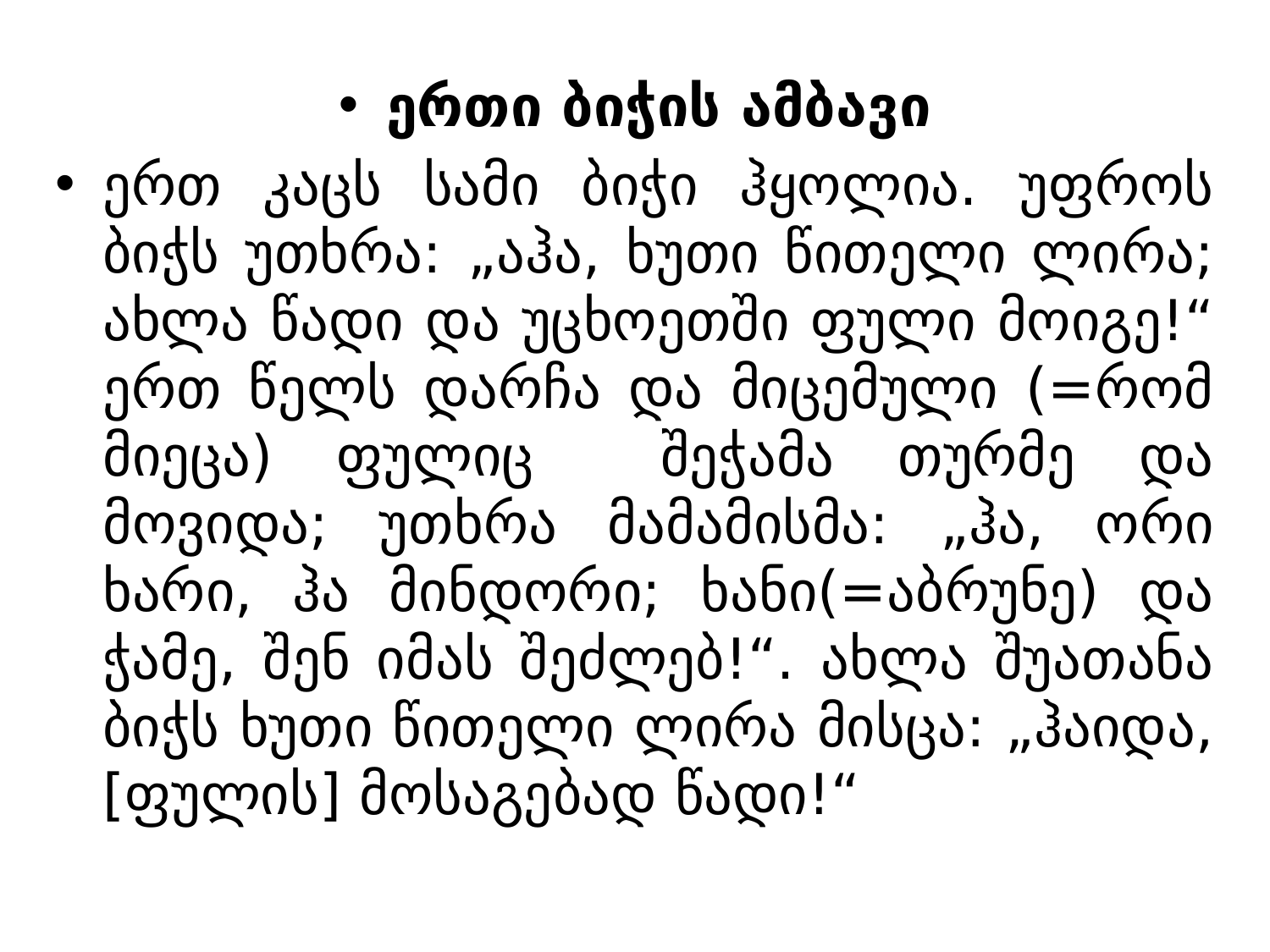

ერთი ბიჭის ამბავი
ერთ კაცს სამი ბიჭი ჰყოლია. უფროს ბიჭს უთხრა: „აჰა, ხუთი წითელი ლირა; ახლა წადი და უცხოეთში ფული მოიგე!“ ერთ წელს დარჩა და მიცემული (=რომ მიეცა) ფულიც  შეჭამა თურმე და მოვიდა; უთხრა მამამისმა: „ჰა, ორი ხარი, ჰა მინდორი; ხანი(=აბრუნე) და ჭამე, შენ იმას შეძლებ!“. ახლა შუათანა ბიჭს ხუთი წითელი ლირა მისცა: „ჰაიდა, [ფულის] მოსაგებად წადი!“